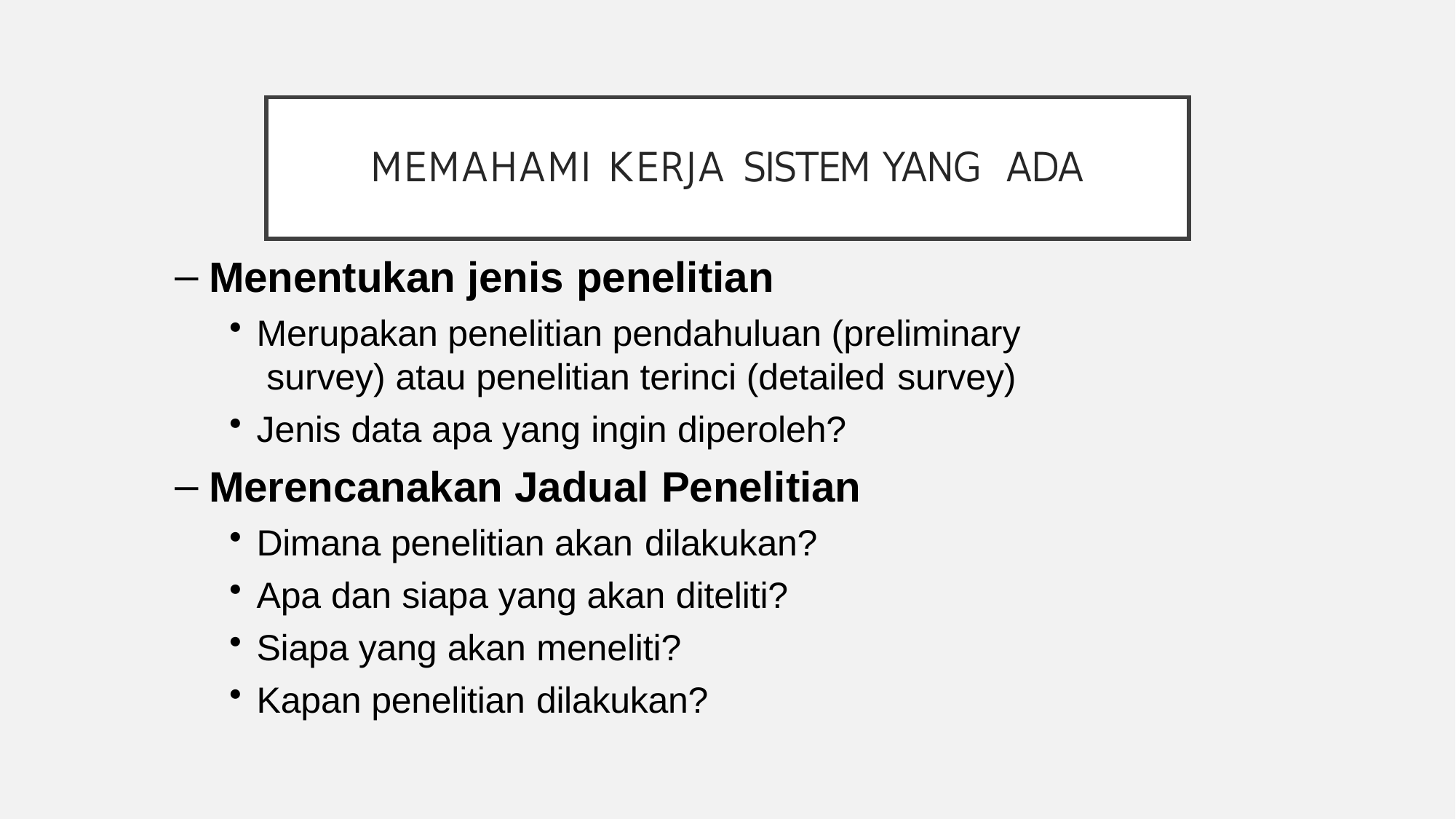

# Memahami kerja sistem yang  ada
Menentukan jenis penelitian
Merupakan penelitian pendahuluan (preliminary  survey) atau penelitian terinci (detailed survey)
Jenis data apa yang ingin diperoleh?
Merencanakan Jadual Penelitian
Dimana penelitian akan dilakukan?
Apa dan siapa yang akan diteliti?
Siapa yang akan meneliti?
Kapan penelitian dilakukan?